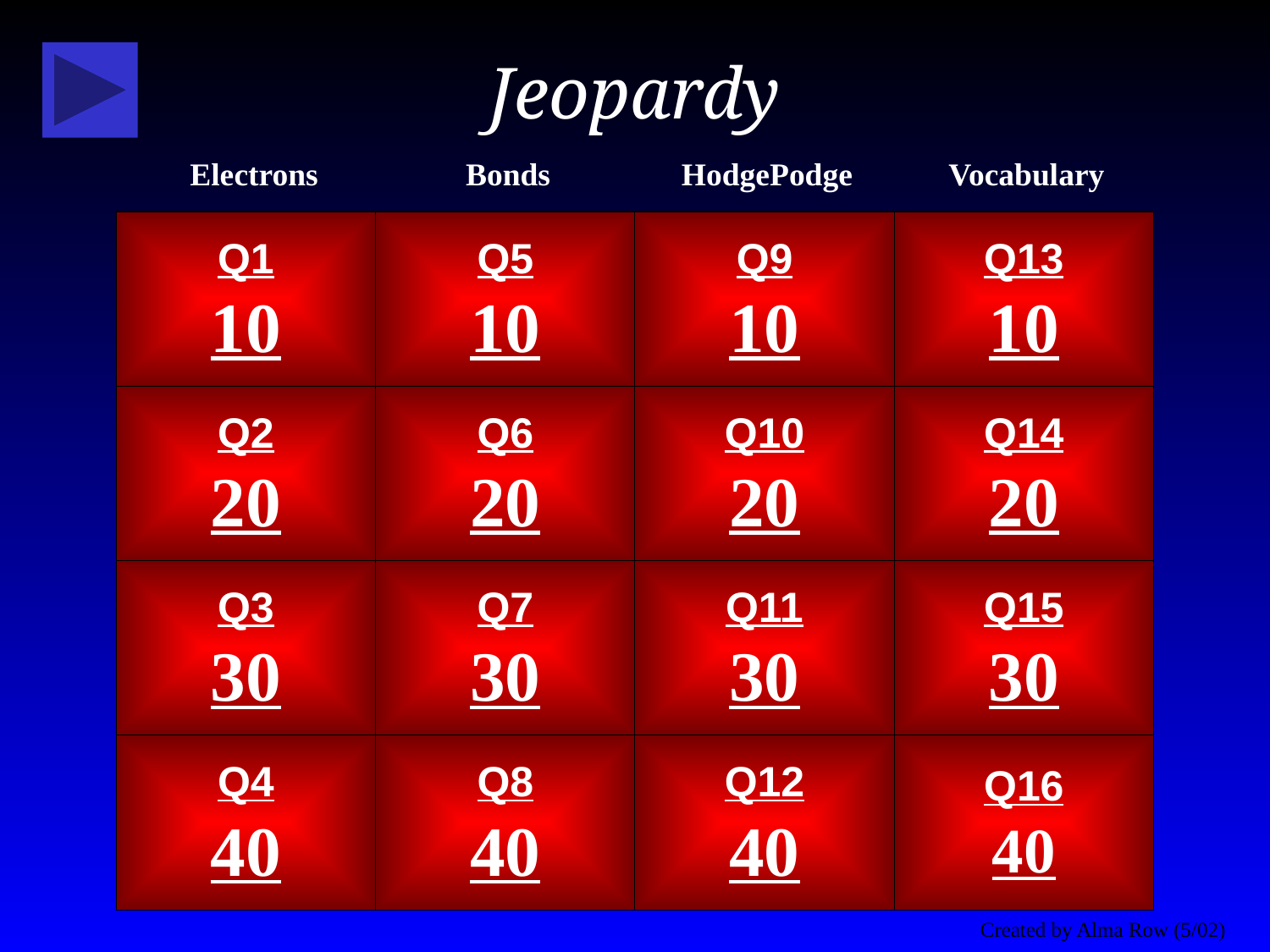

Jeopardy
Electrons
Bonds
HodgePodge
Vocabulary
Q1
10
Q5
10
Q9
10
Q13
10
Q2
20
Q6
20
Q10
20
Q14
20
Q3
30
Q7
30
Q11
30
Q15
30
Q4
40
Q8
40
Q12
40
Q16
40
Created by Alma Row (5/02)